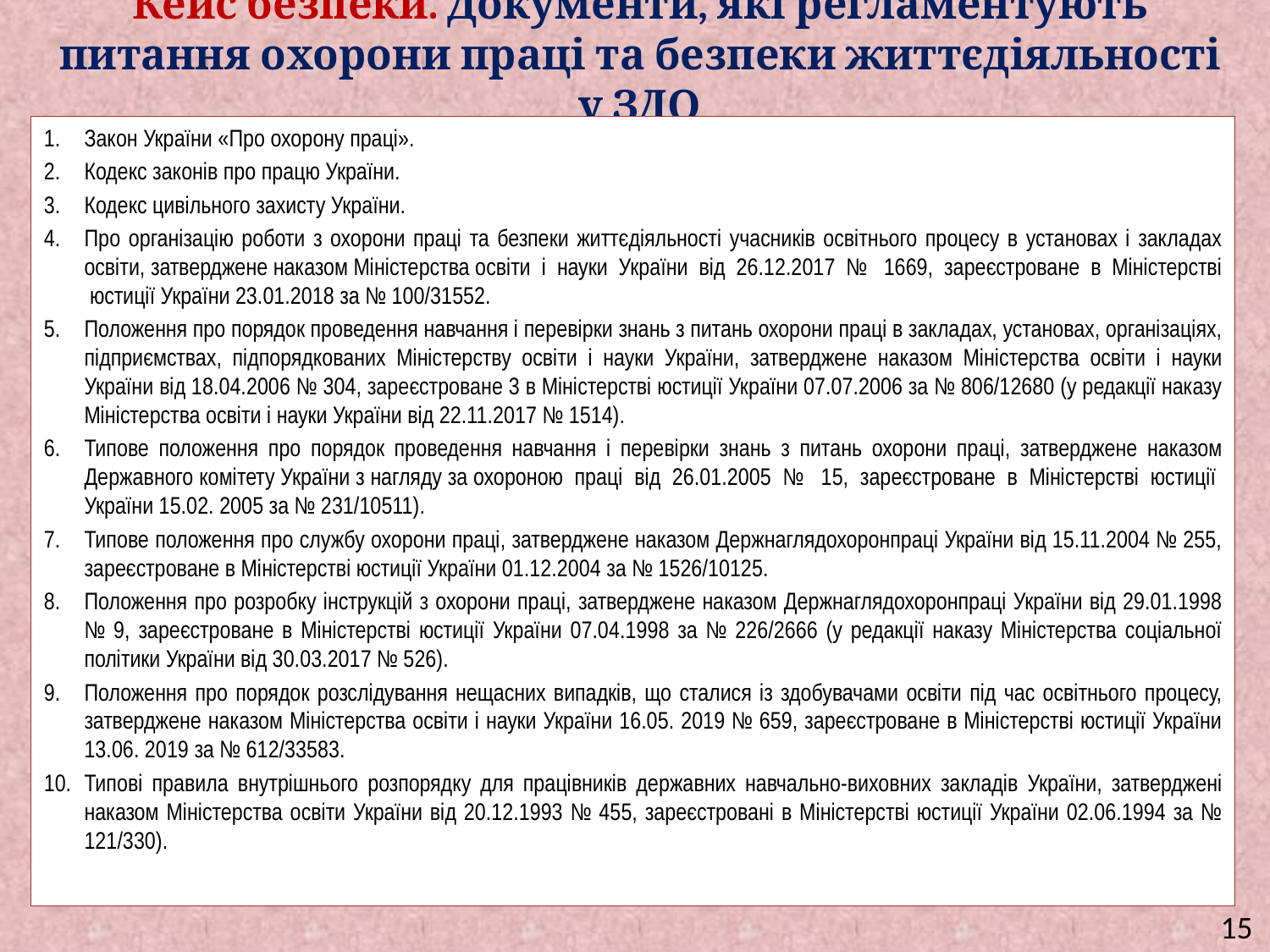

# Кейс безпеки. Документи, які регламентують питання охорони праці та безпеки життєдіяльності у ЗДО
Закон України «Про охорону праці».
Кодекс законів про працю України.
Кодекс цивільного захисту України.
Про організацію роботи з охорони праці та безпеки життєдіяльності учасників освітнього процесу в установах і закладах освіти, затверджене наказом Міністерства освіти  і  науки  України  від  26.12.2017  №   1669,  зареєстроване  в  Міністерстві  юстиції України 23.01.2018 за № 100/31552.
Положення про порядок проведення навчання і перевірки знань з питань охорони праці в закладах, установах, організаціях, підприємствах, підпорядкованих Міністерству освіти і науки України, затверджене наказом Міністерства освіти і науки України від 18.04.2006 № 304, зареєстроване 3 в Міністерстві юстиції України 07.07.2006 за № 806/12680 (у редакції наказу Міністерства освіти і науки України від 22.11.2017 № 1514).
Типове положення про порядок проведення навчання і перевірки знань з питань охорони праці, затверджене наказом Державного комітету України з нагляду за охороною  праці  від  26.01.2005  №   15,  зареєстроване  в  Міністерстві  юстиції  України 15.02. 2005 за № 231/10511).
Типове положення про службу охорони праці, затверджене наказом Держнаглядохоронпраці України від 15.11.2004 № 255, зареєстроване в Міністерстві юстиції України 01.12.2004 за № 1526/10125.
Положення про розробку інструкцій з охорони праці, затверджене наказом Держнаглядохоронпраці України від 29.01.1998 № 9, зареєстроване в Міністерстві юстиції України 07.04.1998 за № 226/2666 (у редакції наказу Міністерства соціальної політики України від 30.03.2017 № 526).
Положення про порядок розслідування нещасних випадків, що сталися із здобувачами освіти під час освітнього процесу, затверджене наказом Міністерства освіти і науки України 16.05. 2019 № 659, зареєстроване в Міністерстві юстиції України 13.06. 2019 за № 612/33583.
Типові правила внутрішнього розпорядку для працівників державних навчально-виховних закладів України, затверджені наказом Міністерства освіти України від 20.12.1993 № 455, зареєстровані в Міністерстві юстиції України 02.06.1994 за № 121/330).

15